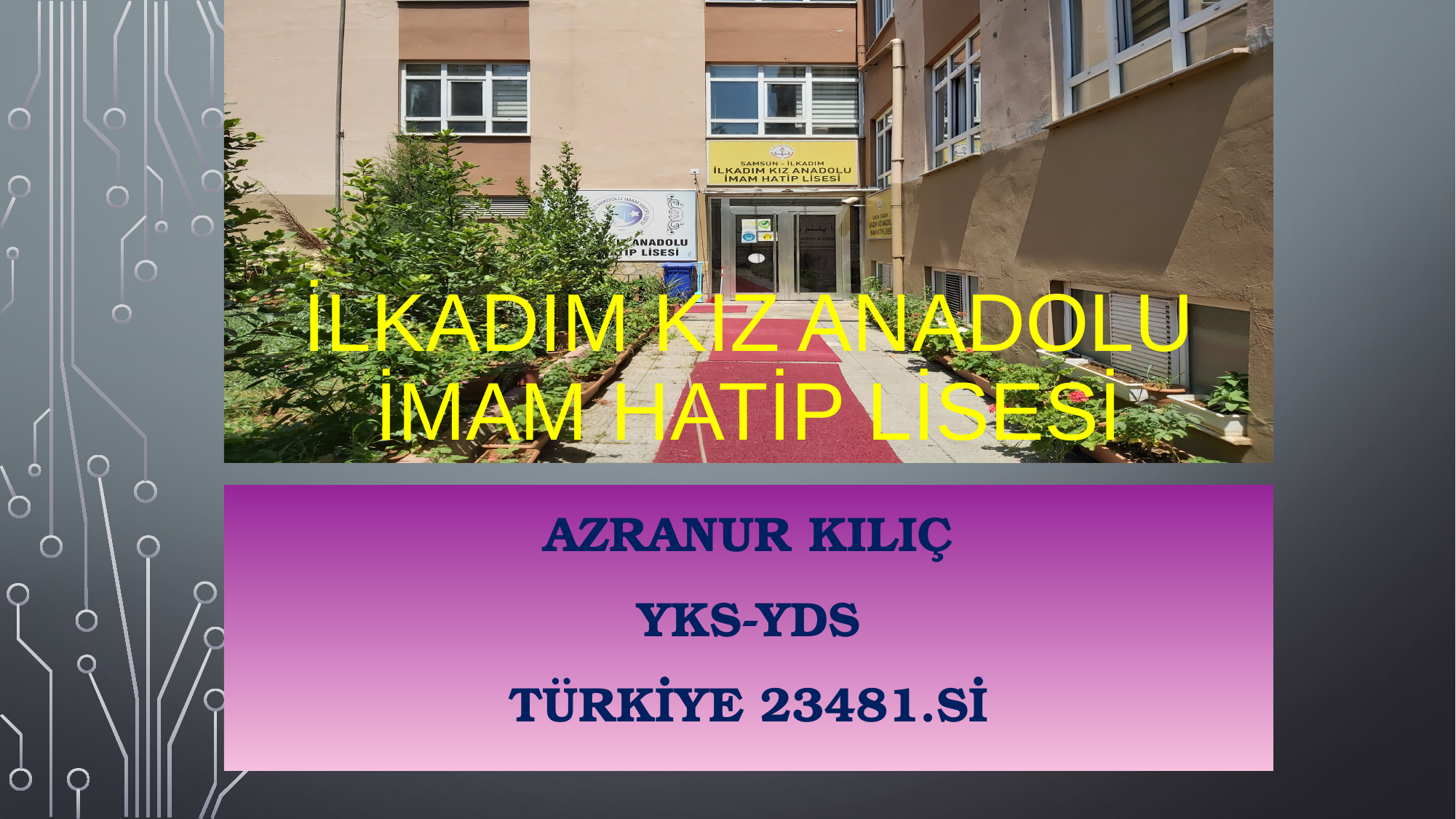

# İLKADIM KIZ ANADOLU İMAM HATİP LİSESİ
AZRANUR KILIÇ
Yks-YDS
Türkiye 23481.Sİ